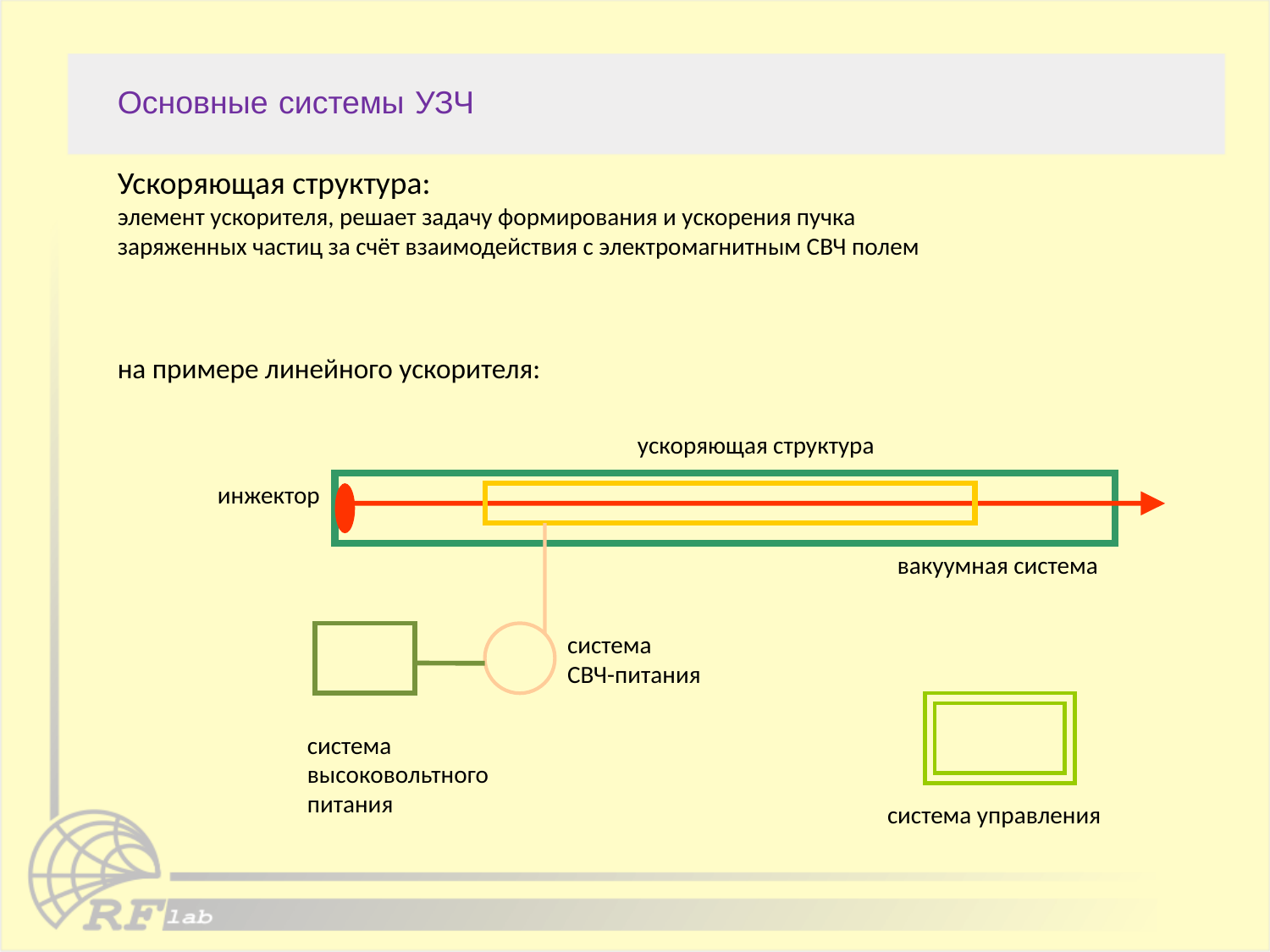

Основные системы УЗЧ

на примере линейного ускорителя:
Ускоряющая структура:
элемент ускорителя, решает задачу формирования и ускорения пучка заряженных частиц за счёт взаимодействия с электромагнитным СВЧ полем

ускоряющая структура
инжектор

вакуумная система

система
СВЧ-питания

система
высоковольтного питания
система управления